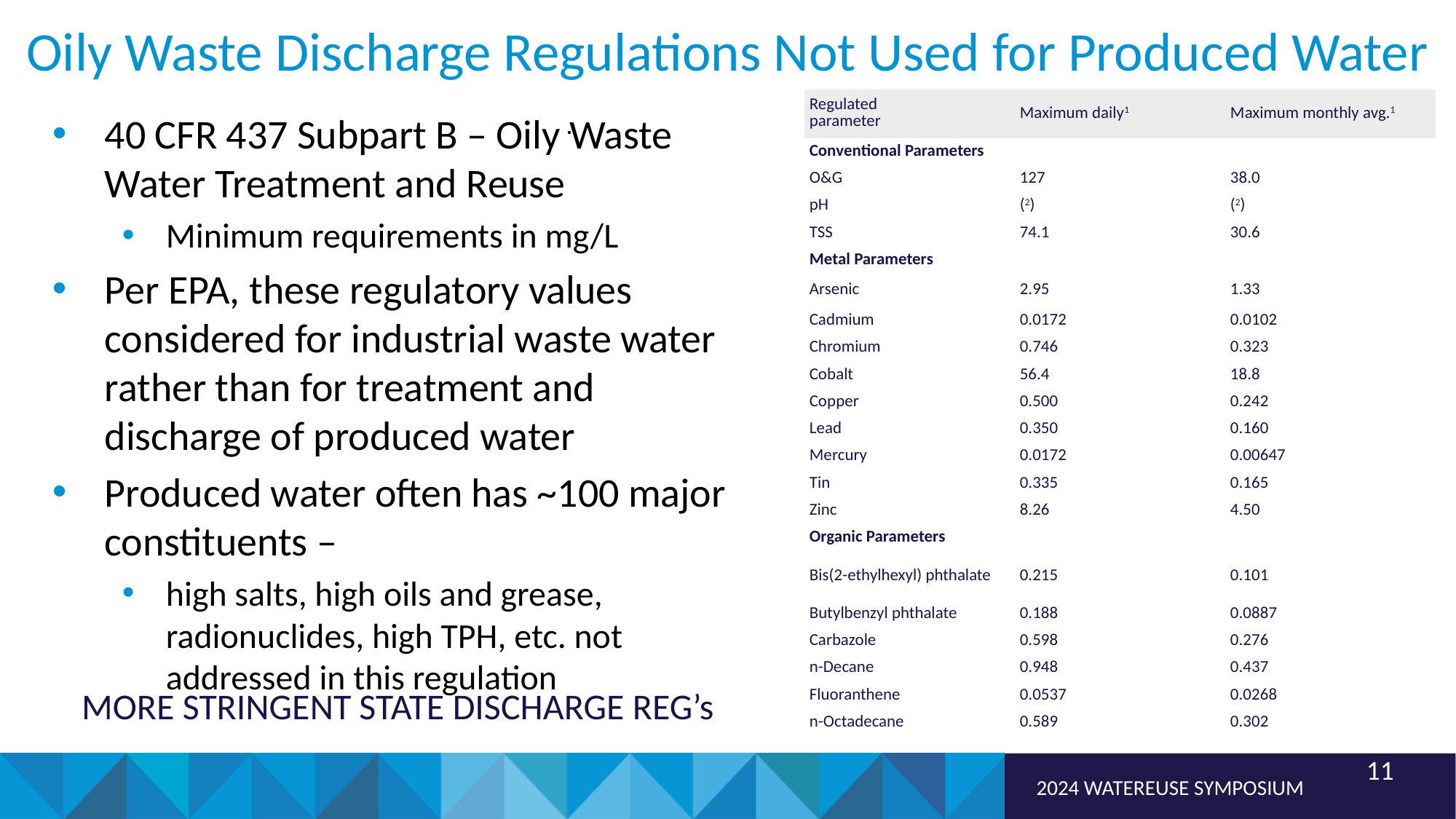

# Oily Waste Discharge Regulations Not Used for Produced Water

.
| Regulated  parameter | Maximum daily1 | Maximum monthly avg.1 |
| --- | --- | --- |
| Conventional Parameters |  |  |
| O&G | 127 | 38.0 |
| pH | (2) | (2) |
| TSS | 74.1 | 30.6 |
| Metal Parameters |  |  |
| Arsenic | 2.95 | 1.33 |
| Cadmium | 0.0172 | 0.0102 |
| Chromium | 0.746 | 0.323 |
| Cobalt | 56.4 | 18.8 |
| Copper | 0.500 | 0.242 |
| Lead | 0.350 | 0.160 |
| Mercury | 0.0172 | 0.00647 |
| Tin | 0.335 | 0.165 |
| Zinc | 8.26 | 4.50 |
| Organic Parameters |  |  |
| Bis(2-ethylhexyl) phthalate | 0.215 | 0.101 |
| Butylbenzyl phthalate | 0.188 | 0.0887 |
| Carbazole | 0.598 | 0.276 |
| n-Decane | 0.948 | 0.437 |
| Fluoranthene | 0.0537 | 0.0268 |
| n-Octadecane | 0.589 | 0.302 |
40 CFR 437 Subpart B – Oily Waste Water Treatment and Reuse
Minimum requirements in mg/L
Per EPA, these regulatory values considered for industrial waste water rather than for treatment and discharge of produced water
Produced water often has ~100 major constituents –
high salts, high oils and grease, radionuclides, high TPH, etc. not addressed in this regulation

MORE STRINGENT STATE DISCHARGE REG’s
11